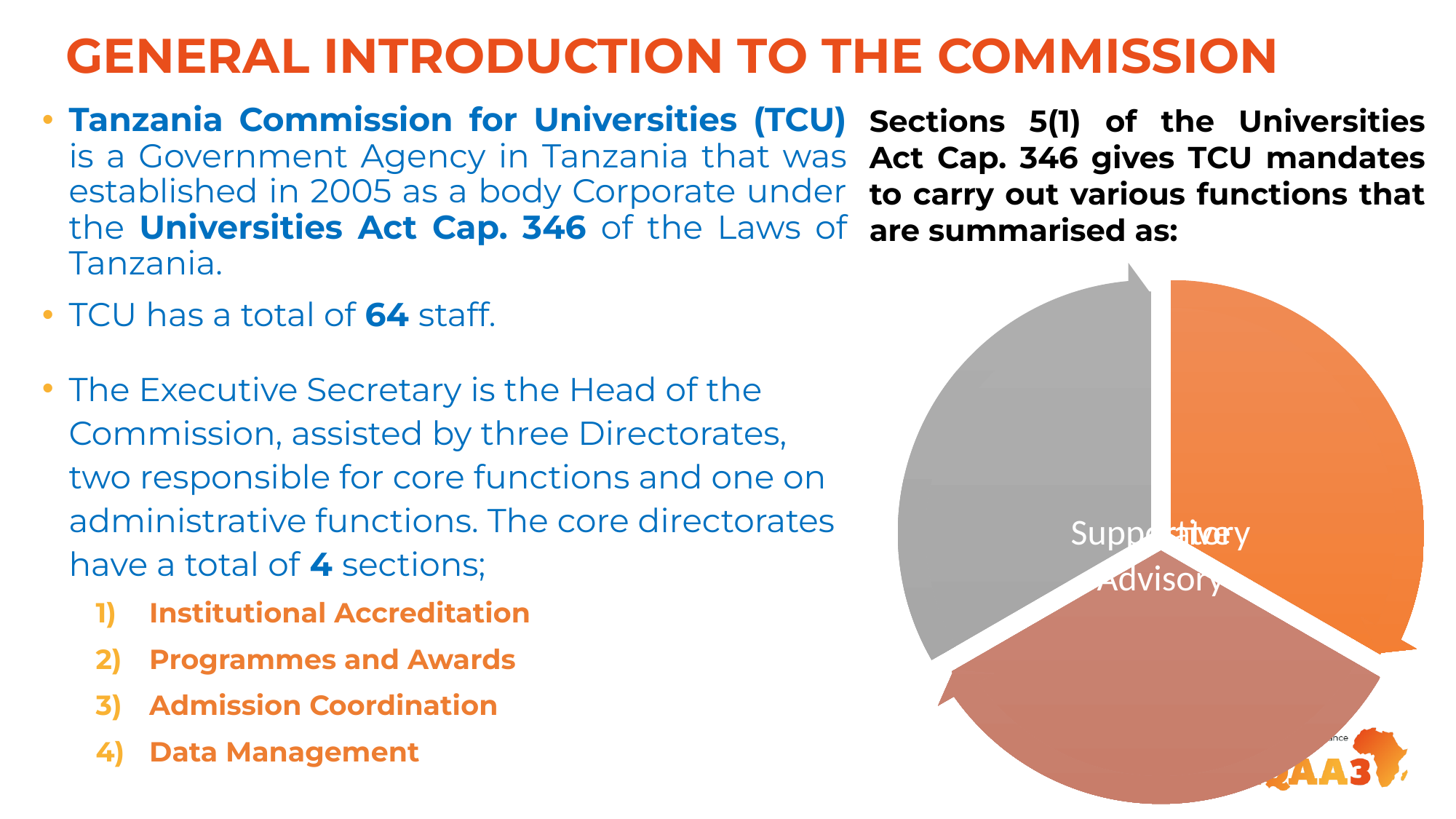

# GENERAL INTRODUCTION TO THE COMMISSION
Sections 5(1) of the Universities Act Cap. 346 gives TCU mandates to carry out various functions that are summarised as:
Tanzania Commission for Universities (TCU) is a Government Agency in Tanzania that was established in 2005 as a body Corporate under the Universities Act Cap. 346 of the Laws of Tanzania.
TCU has a total of 64 staff.
The Executive Secretary is the Head of the Commission, assisted by three Directorates, two responsible for core functions and one on administrative functions. The core directorates have a total of 4 sections;
Institutional Accreditation
Programmes and Awards
Admission Coordination
Data Management

Regulatory

Advisory
Supportive